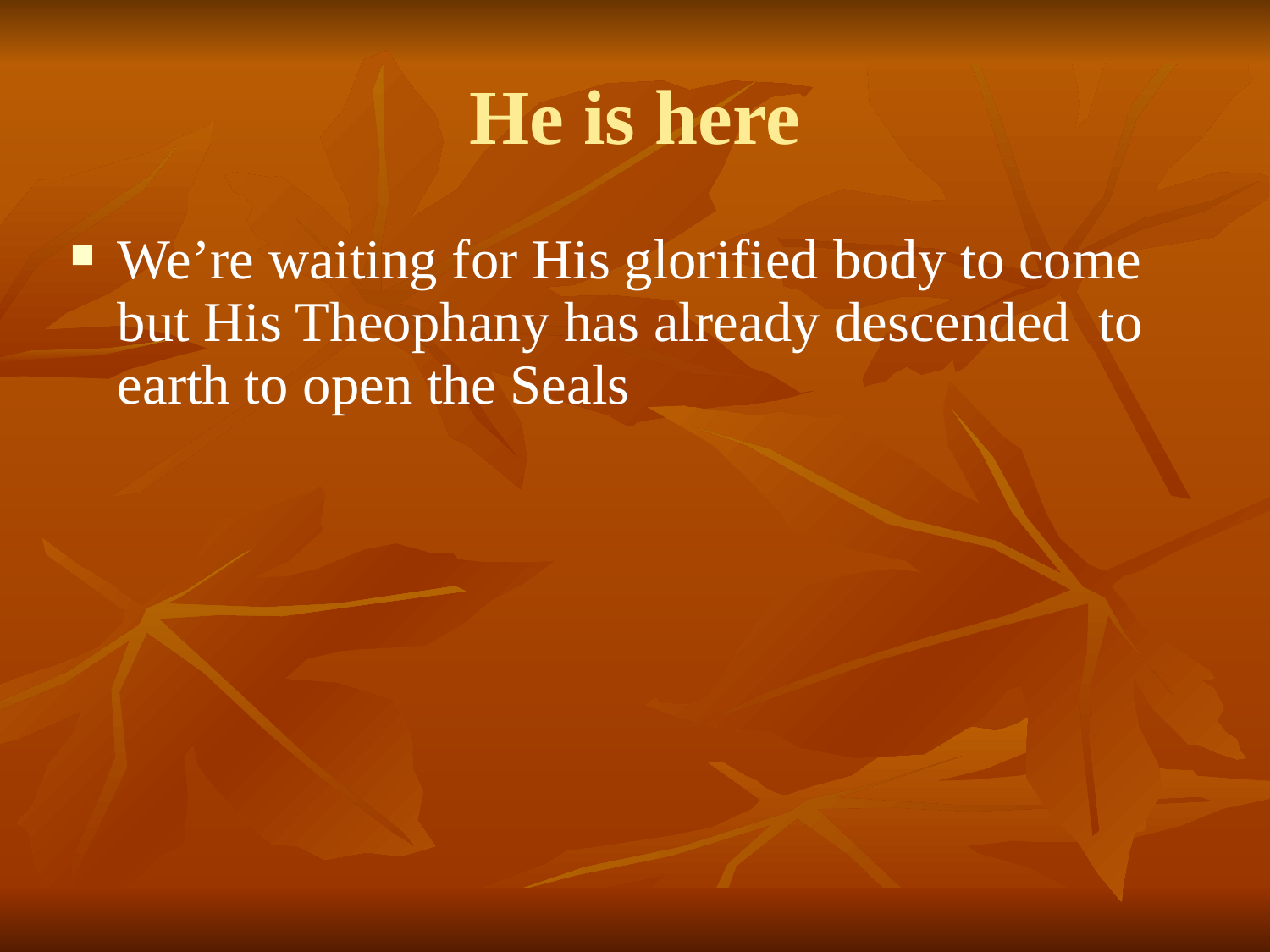

He is here
We’re waiting for His glorified body to come but His Theophany has already descended  to earth to open the Seals